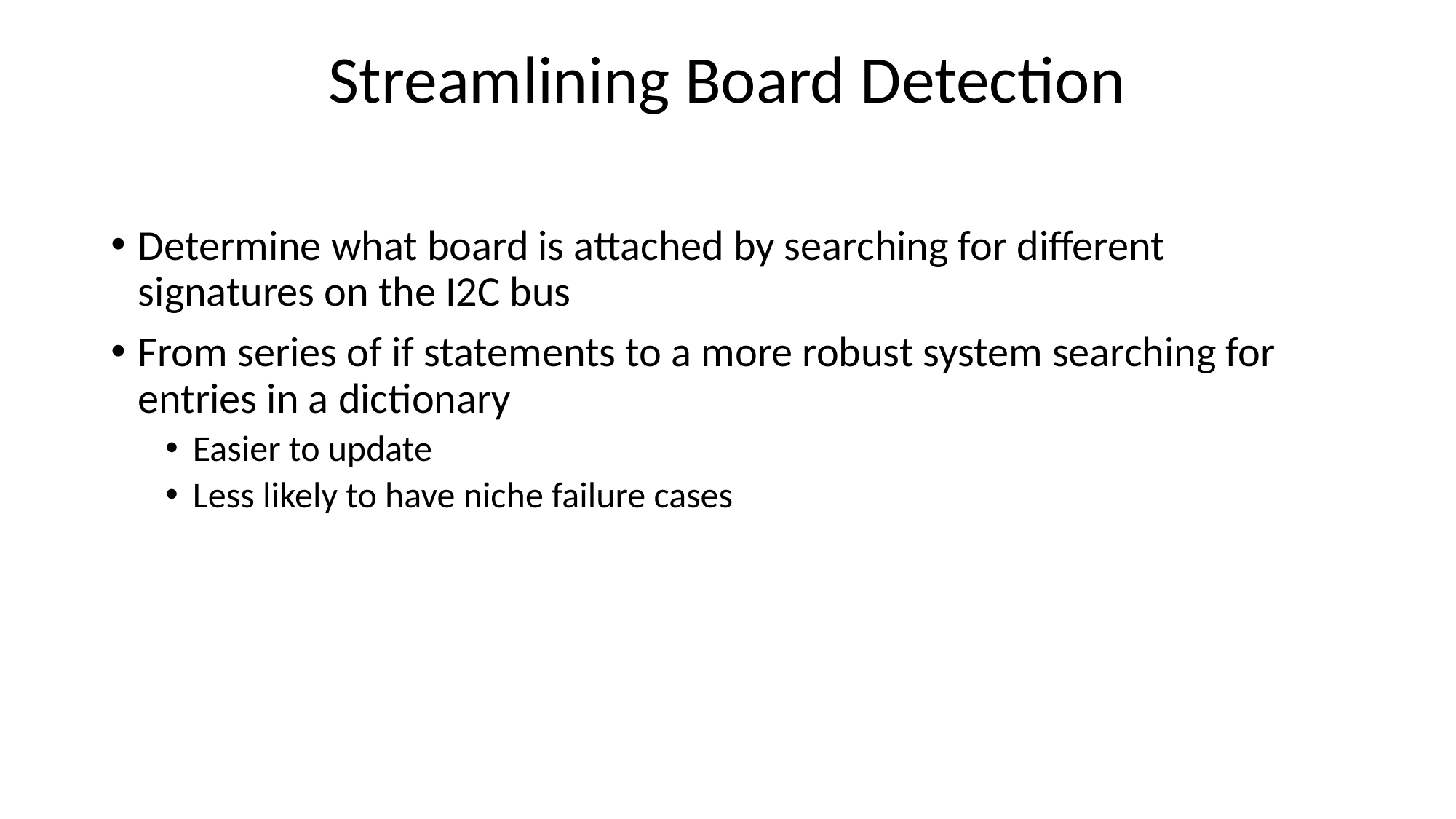

# Streamlining Board Detection
Determine what board is attached by searching for different signatures on the I2C bus
From series of if statements to a more robust system searching for entries in a dictionary
Easier to update
Less likely to have niche failure cases